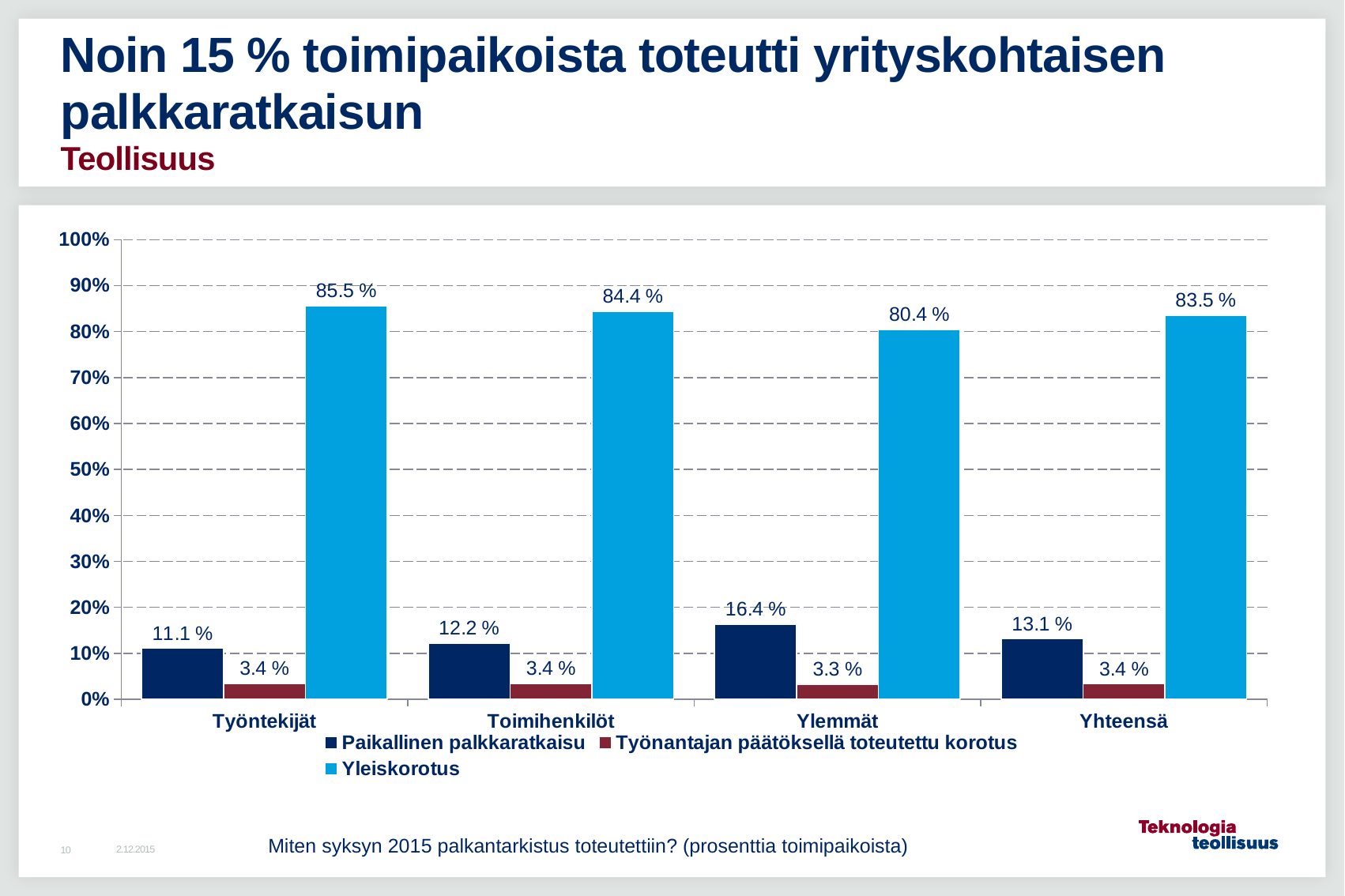

# Noin 15 % toimipaikoista toteutti yrityskohtaisen palkkaratkaisun Teollisuus

### Chart

| Category | Paikallinen palkkaratkaisu | Työnantajan päätöksellä toteutettu korotus | Yleiskorotus |
|---|---|---|---|
| Työntekijät | 0.11063829787234042 | 0.03404255319148936 | 0.8553191489361702 |
| Toimihenkilöt | 0.12236286919831224 | 0.03375527426160337 | 0.8438818565400844 |
| Ylemmät | 0.16355140186915887 | 0.03271028037383177 | 0.8037383177570093 |
| Yhteensä | 0.13119533527696792 | 0.033527696793002916 | 0.8352769679300291 |
Miten syksyn 2015 palkantarkistus toteutettiin? (prosenttia toimipaikoista)
2.12.2015
10